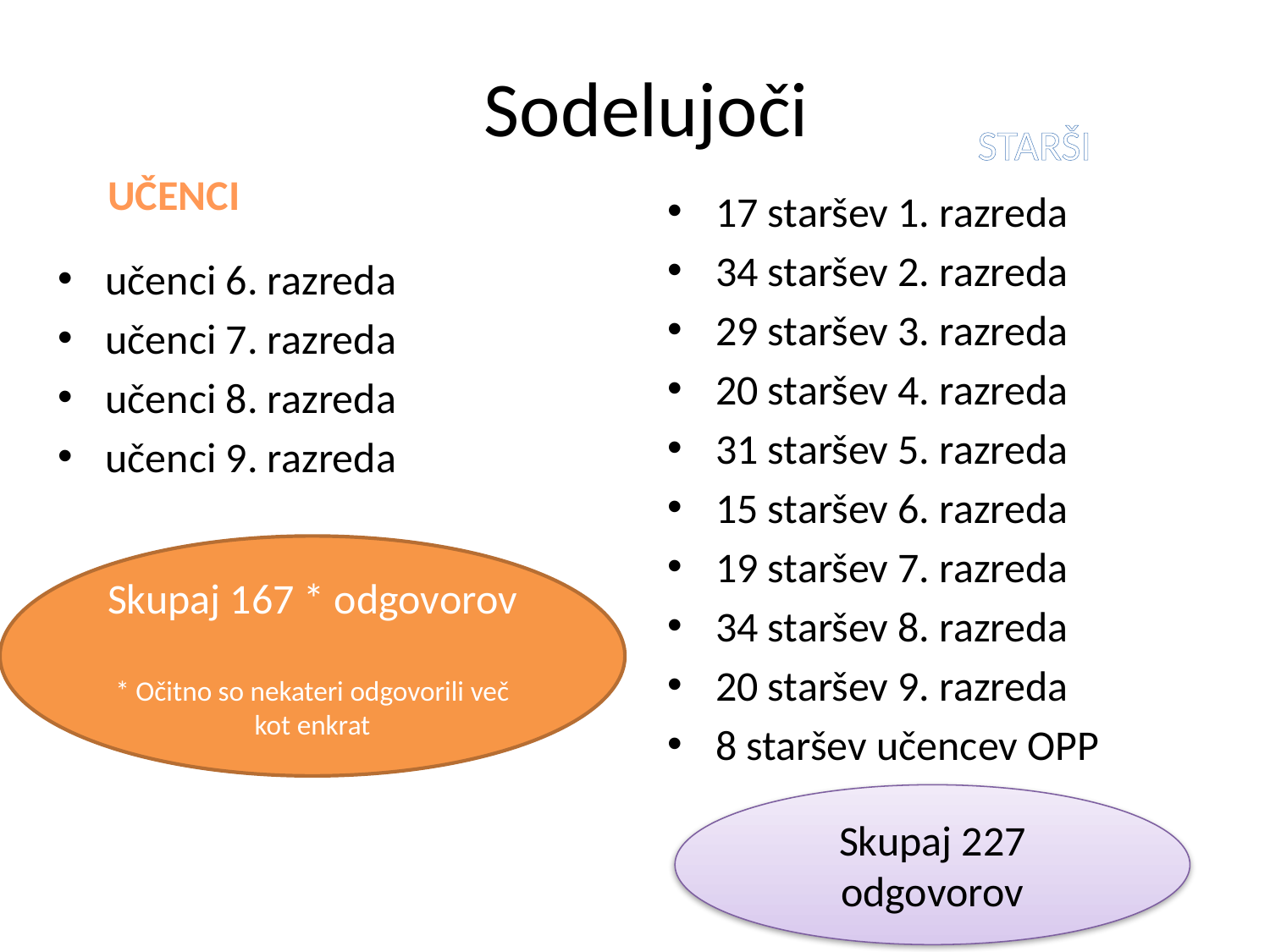

# Sodelujoči
STARŠI
UČENCI
17 staršev 1. razreda
34 staršev 2. razreda
29 staršev 3. razreda
20 staršev 4. razreda
31 staršev 5. razreda
15 staršev 6. razreda
19 staršev 7. razreda
34 staršev 8. razreda
20 staršev 9. razreda
8 staršev učencev OPP

učenci 6. razreda
učenci 7. razreda
učenci 8. razreda
učenci 9. razreda

Skupaj 167 * odgovorov

* Očitno so nekateri odgovorili več kot enkrat
Skupaj 227 odgovorov